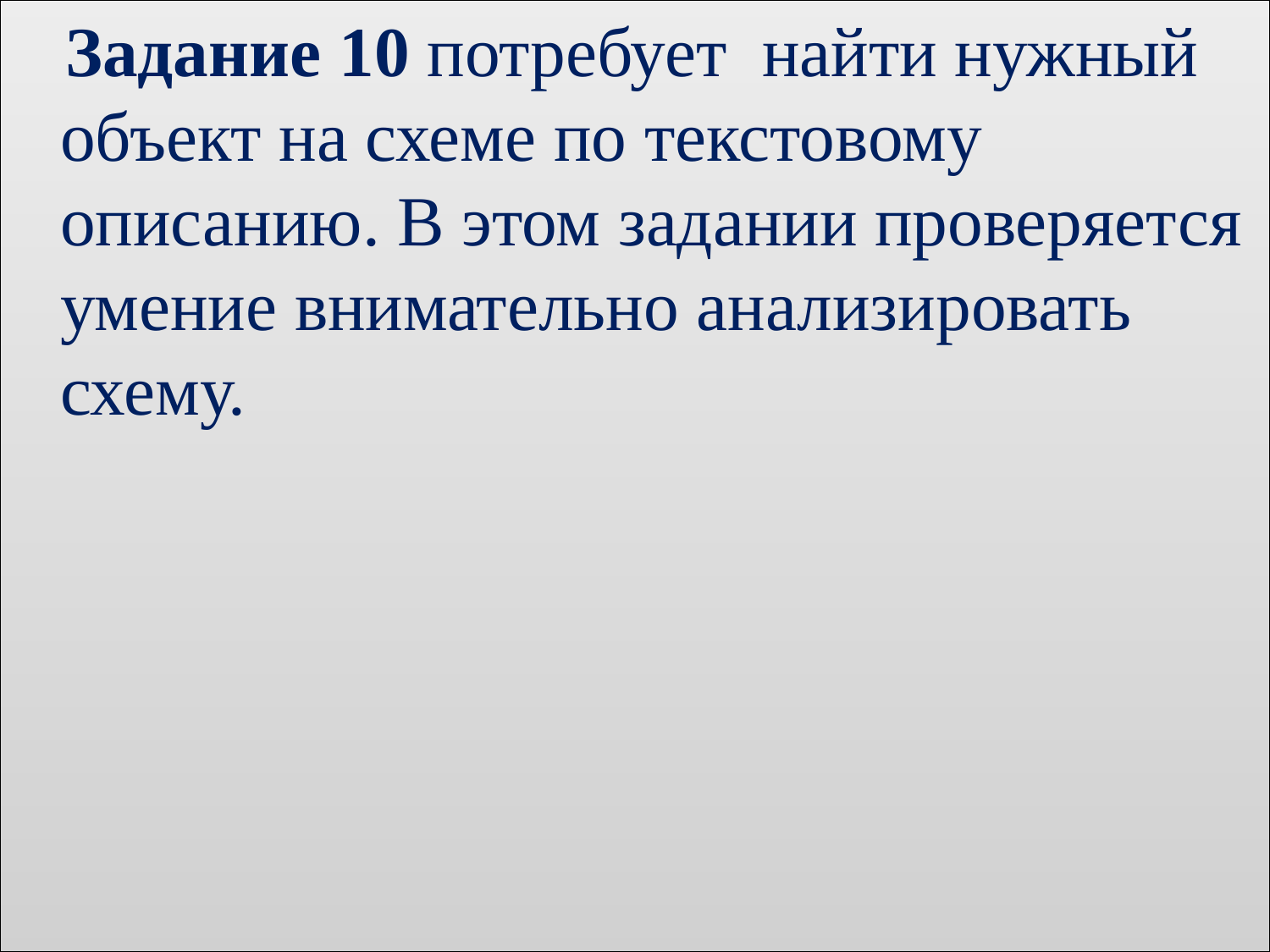

Задание 10 потребует  найти нужный объект на схеме по текстовому описанию. В этом задании проверяется умение внимательно анализировать схему.
#